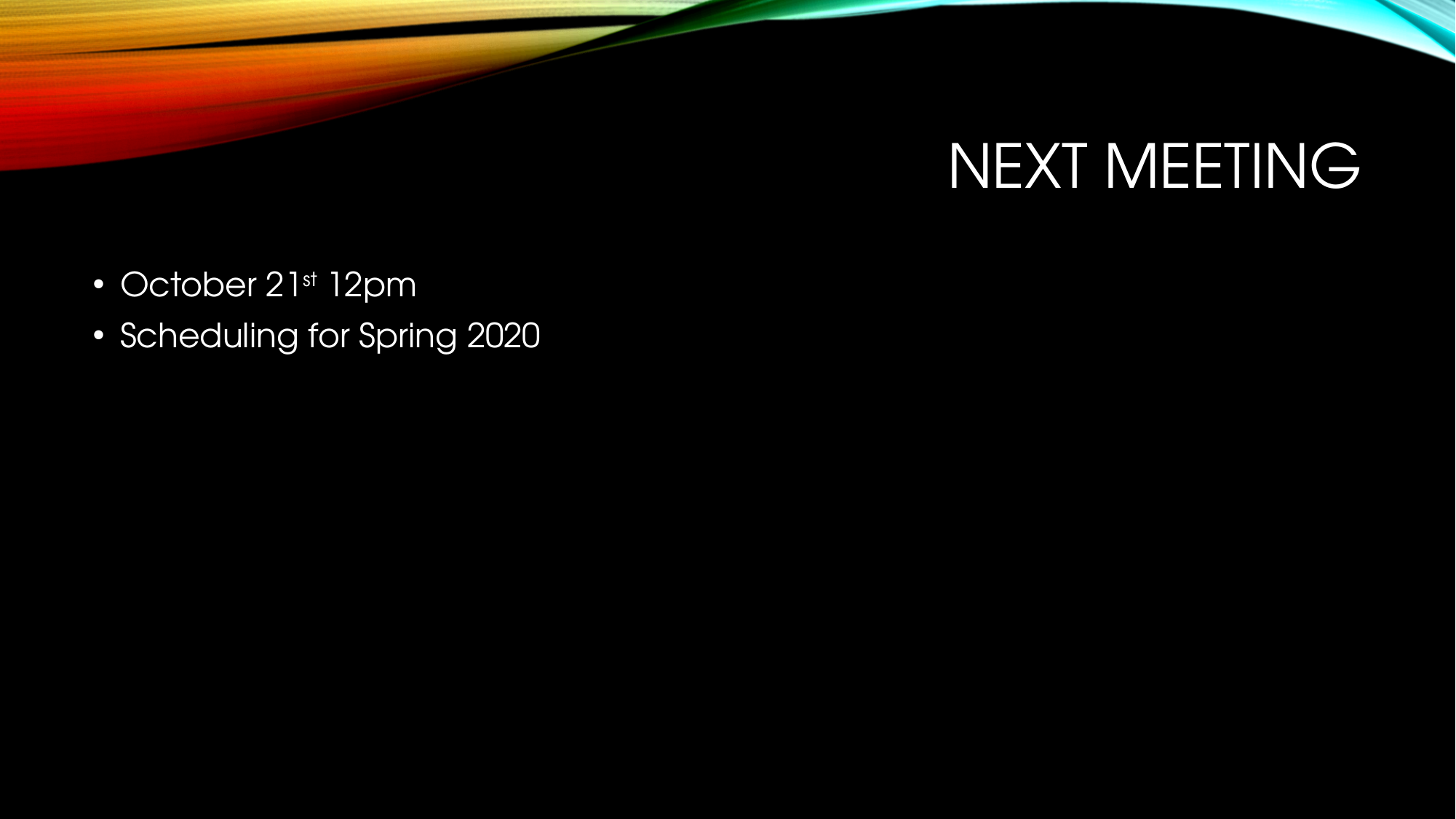

# Next Meeting
October 21st 12pm
Scheduling for Spring 2020